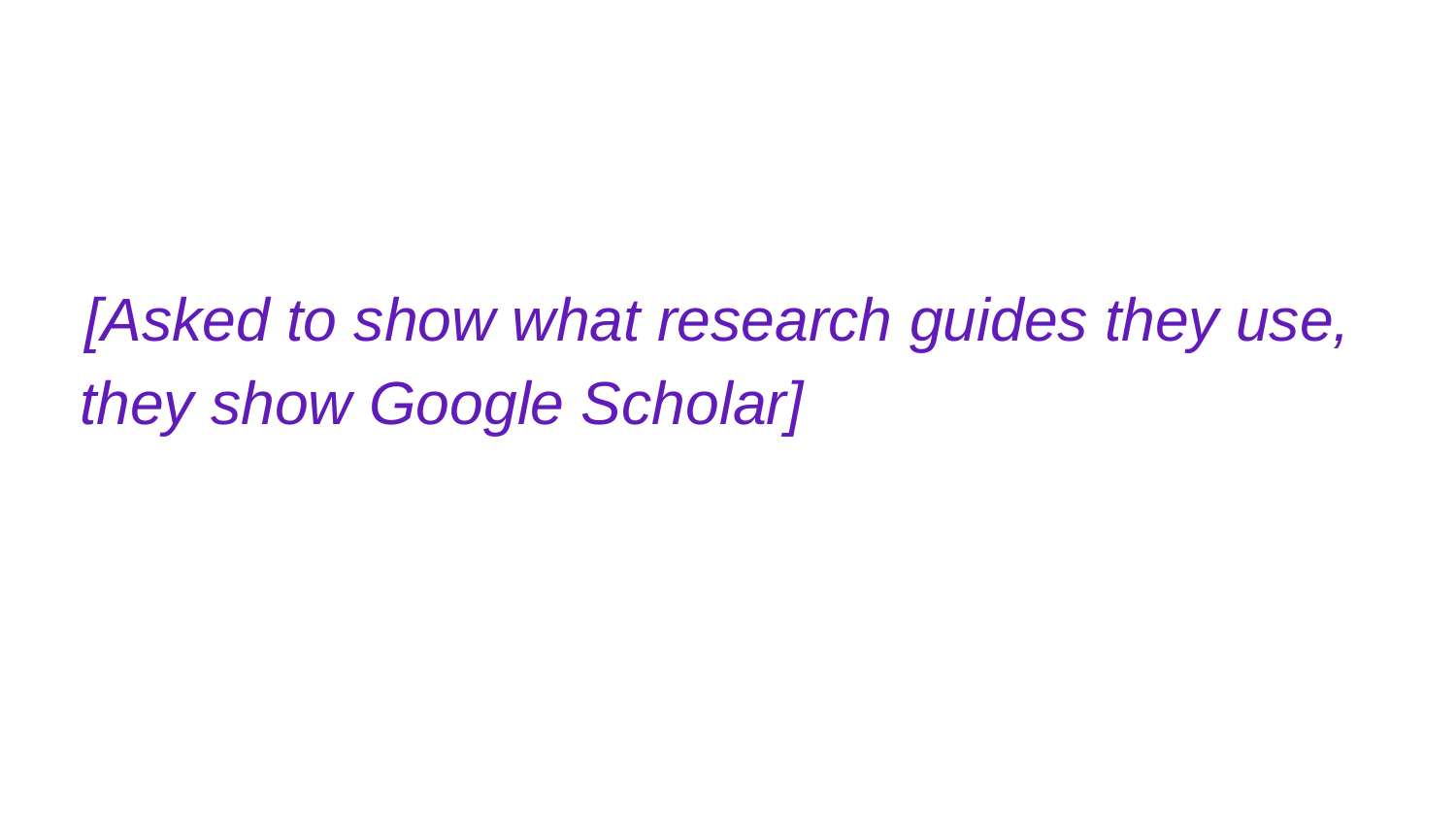

[Asked to show what research guides they use, they show Google Scholar]